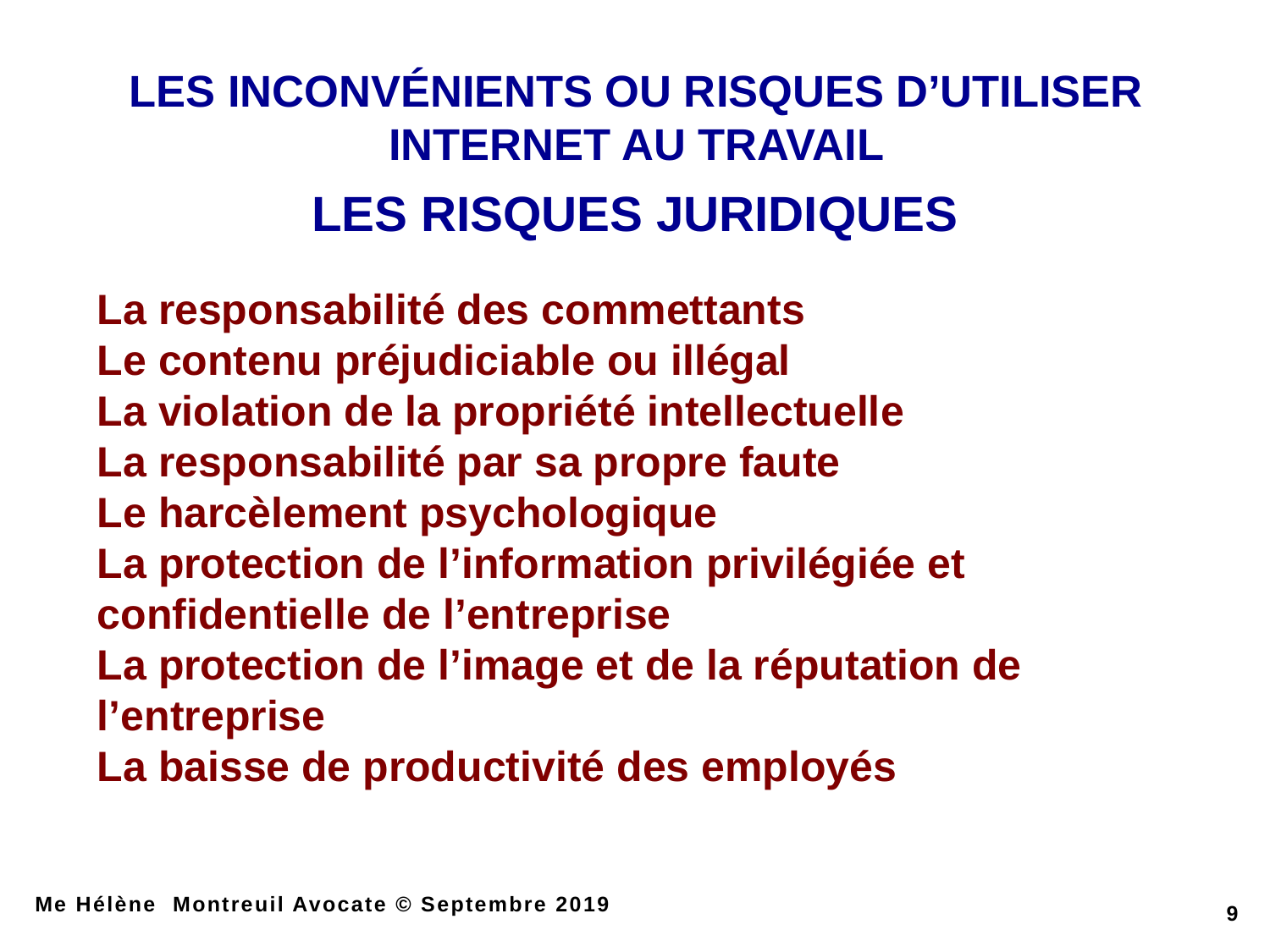

Les inconvénients ou risques d’utiliser Internet au travail
Les risques juridiques
La responsabilité des commettants
Le contenu préjudiciable ou illégal
La violation de la propriété intellectuelle
La responsabilité par sa propre faute
Le harcèlement psychologique
La protection de l’information privilégiée et confidentielle de l’entreprise
La protection de l’image et de la réputation de l’entreprise
La baisse de productivité des employés
Me Hélène  Montreuil Avocate © Septembre 2019
9